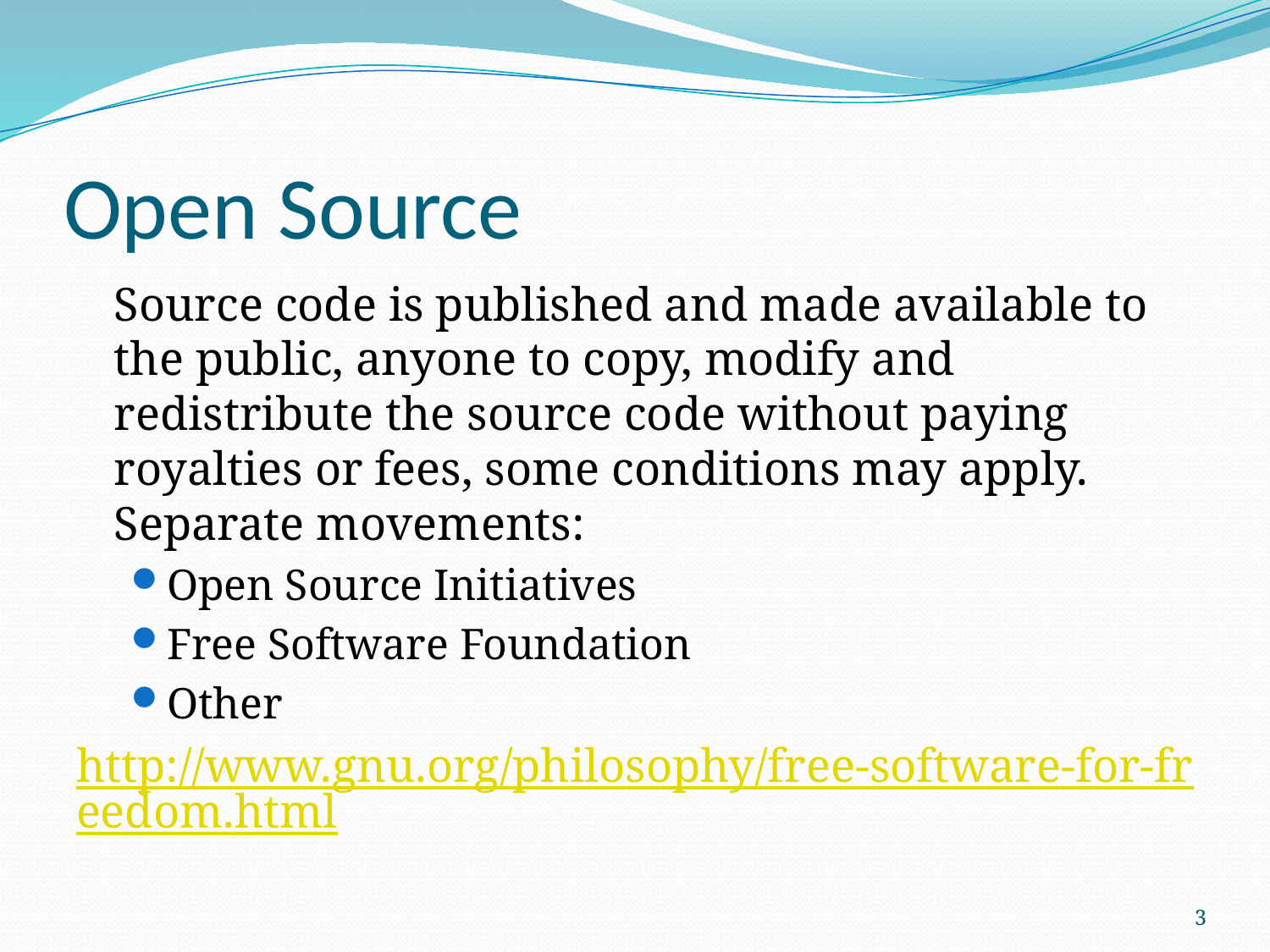

# Open Source
	Source code is published and made available to the public, anyone to copy, modify and redistribute the source code without paying royalties or fees, some conditions may apply. Separate movements:
Open Source Initiatives
Free Software Foundation
Other
http://www.gnu.org/philosophy/free-software-for-freedom.html
3